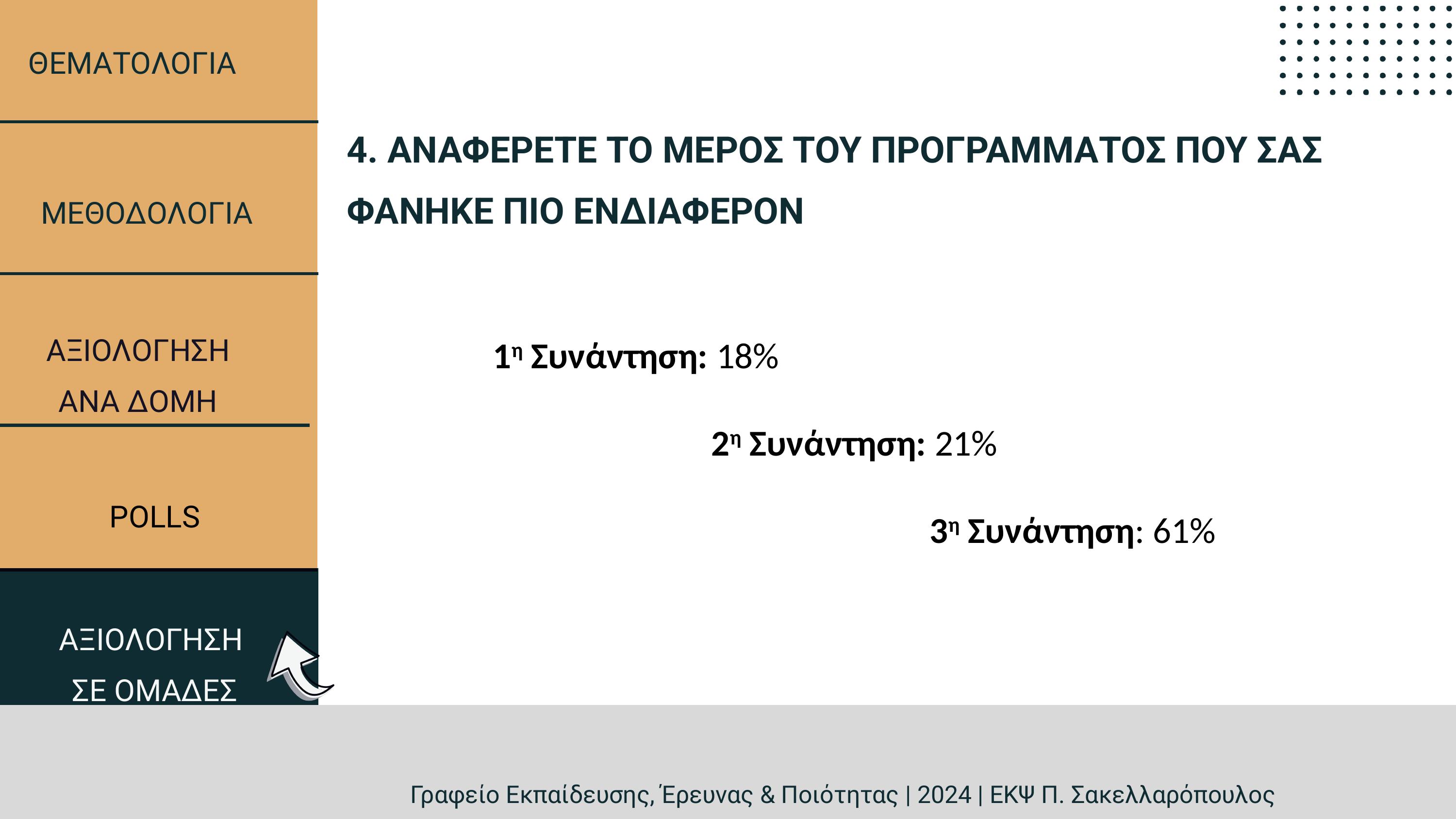

ΘΕΜΑΤΟΛΟΓΙΑ
4. ΑΝΑΦΕΡΕΤΕ ΤΟ ΜΕΡΟΣ ΤΟΥ ΠΡΟΓΡΑΜΜΑΤΟΣ ΠΟΥ ΣΑΣ ΦΑΝΗΚΕ ΠΙΟ ΕΝΔΙΑΦΕΡΟΝ
ΜΕΘΟΔΟΛΟΓΙΑ
ΑΞΙΟΛΟΓΗΣΗ
ΑΝΑ ΔΟΜΗ

1η Συνάντηση: 18%

			2η Συνάντηση: 21%

						3η Συνάντηση: 61%
POLLS

ΑΞΙΟΛΟΓΗΣΗ
ΣΕ ΟΜΑΔΕΣ

Γραφείo Εκπαίδευσης, Έρευνας & Ποιότητας | 2024 | ΕΚΨ Π. Σακελλαρόπουλος